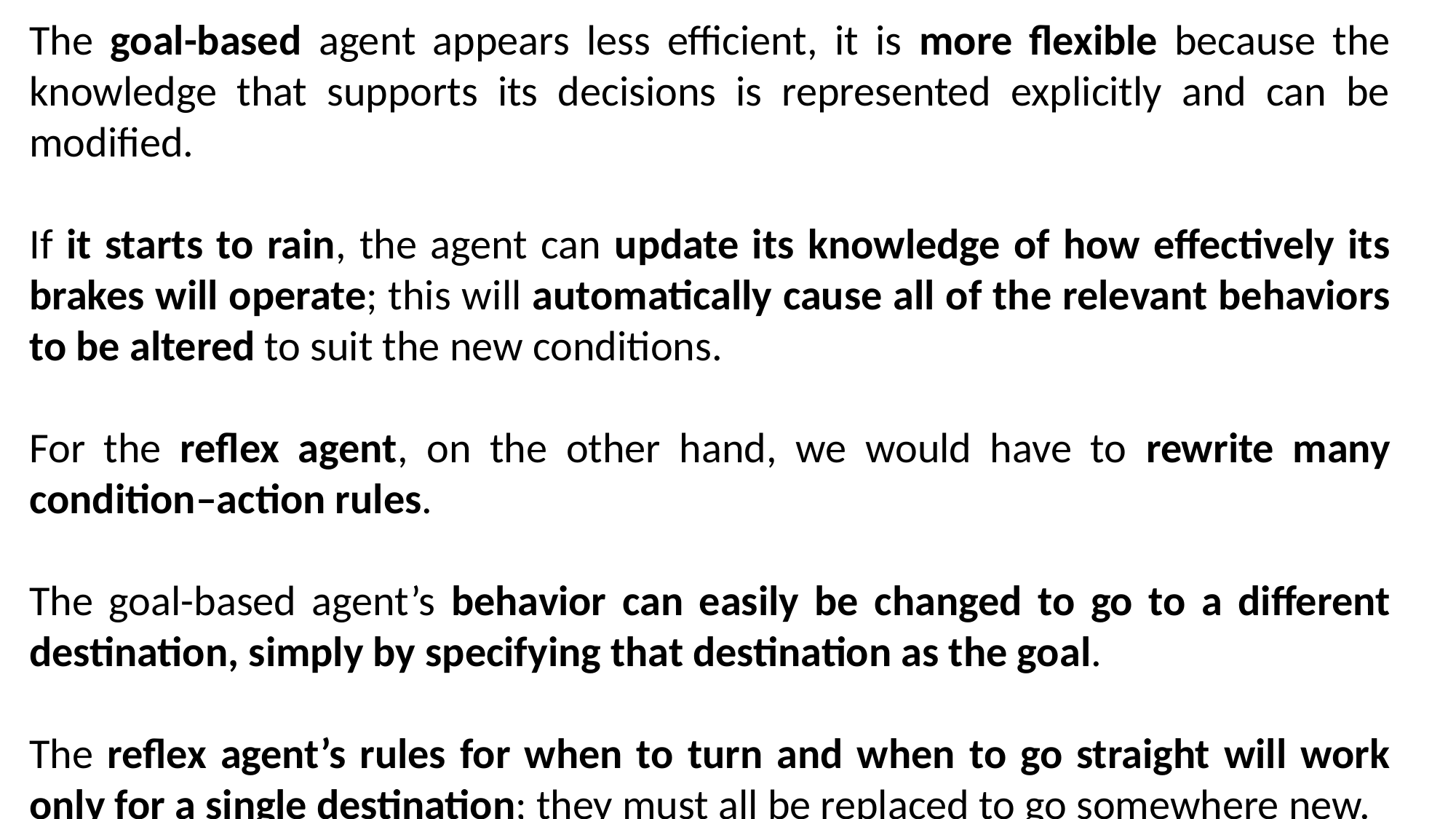

The goal-based agent appears less efficient, it is more flexible because the knowledge that supports its decisions is represented explicitly and can be modified.

If it starts to rain, the agent can update its knowledge of how effectively its brakes will operate; this will automatically cause all of the relevant behaviors to be altered to suit the new conditions.

For the reflex agent, on the other hand, we would have to rewrite many condition–action rules.

The goal-based agent’s behavior can easily be changed to go to a different destination, simply by specifying that destination as the goal.

The reflex agent’s rules for when to turn and when to go straight will work only for a single destination; they must all be replaced to go somewhere new.